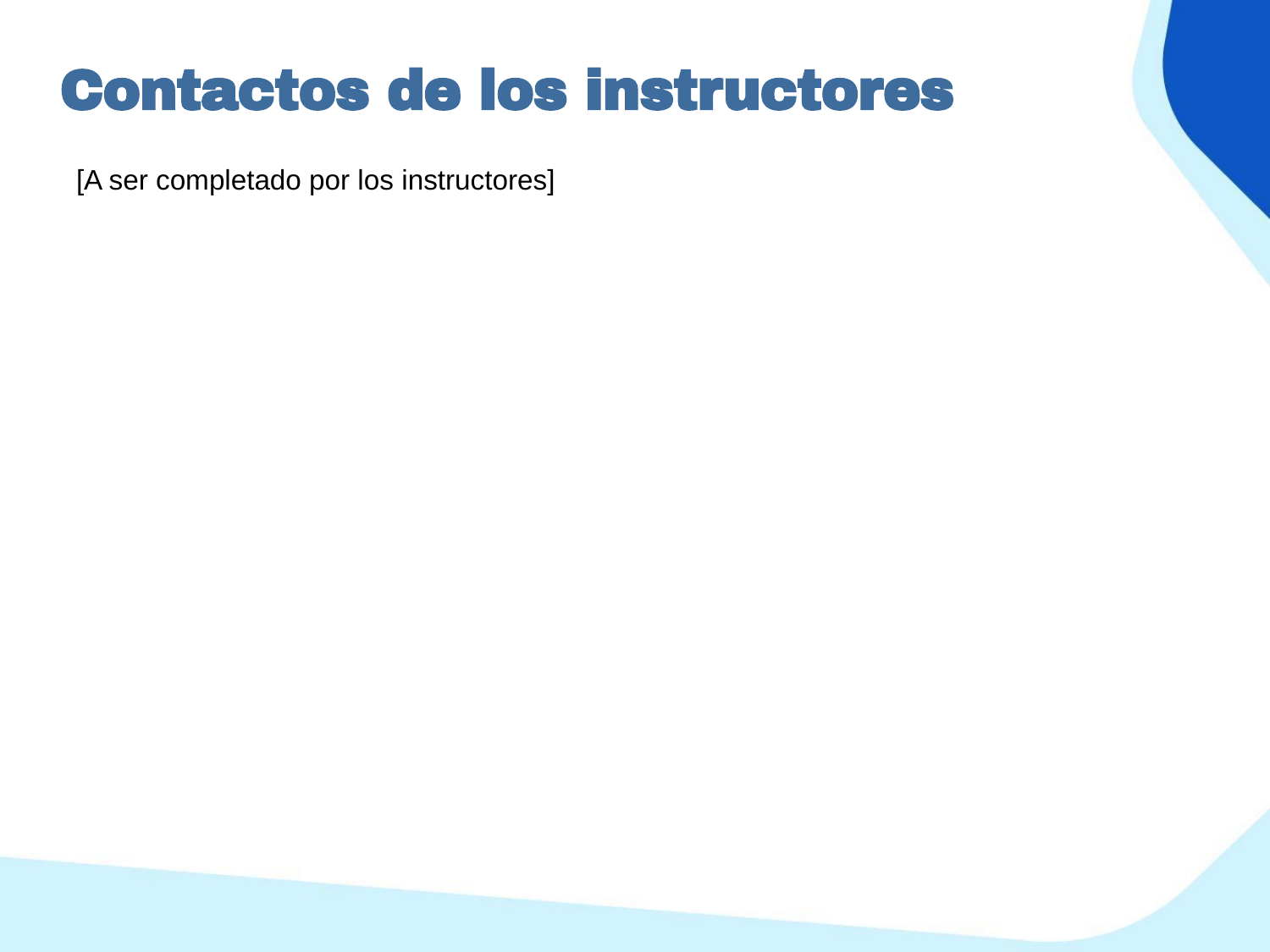

Contactos de los instructores
[A ser completado por los instructores]